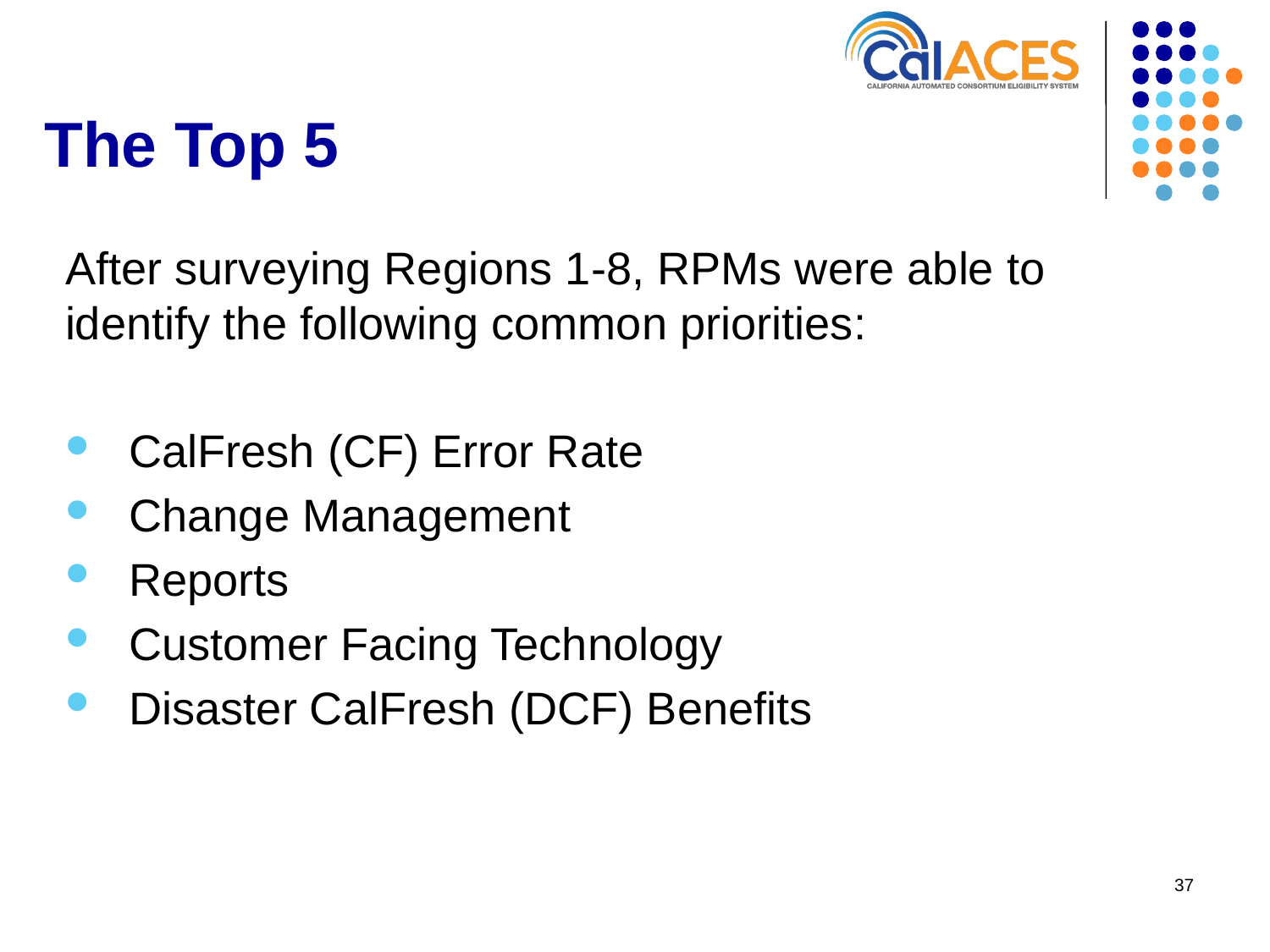

# The Top 5
After surveying Regions 1-8, RPMs were able to identify the following common priorities:

CalFresh (CF) Error Rate
Change Management
Reports
Customer Facing Technology
Disaster CalFresh (DCF) Benefits
37